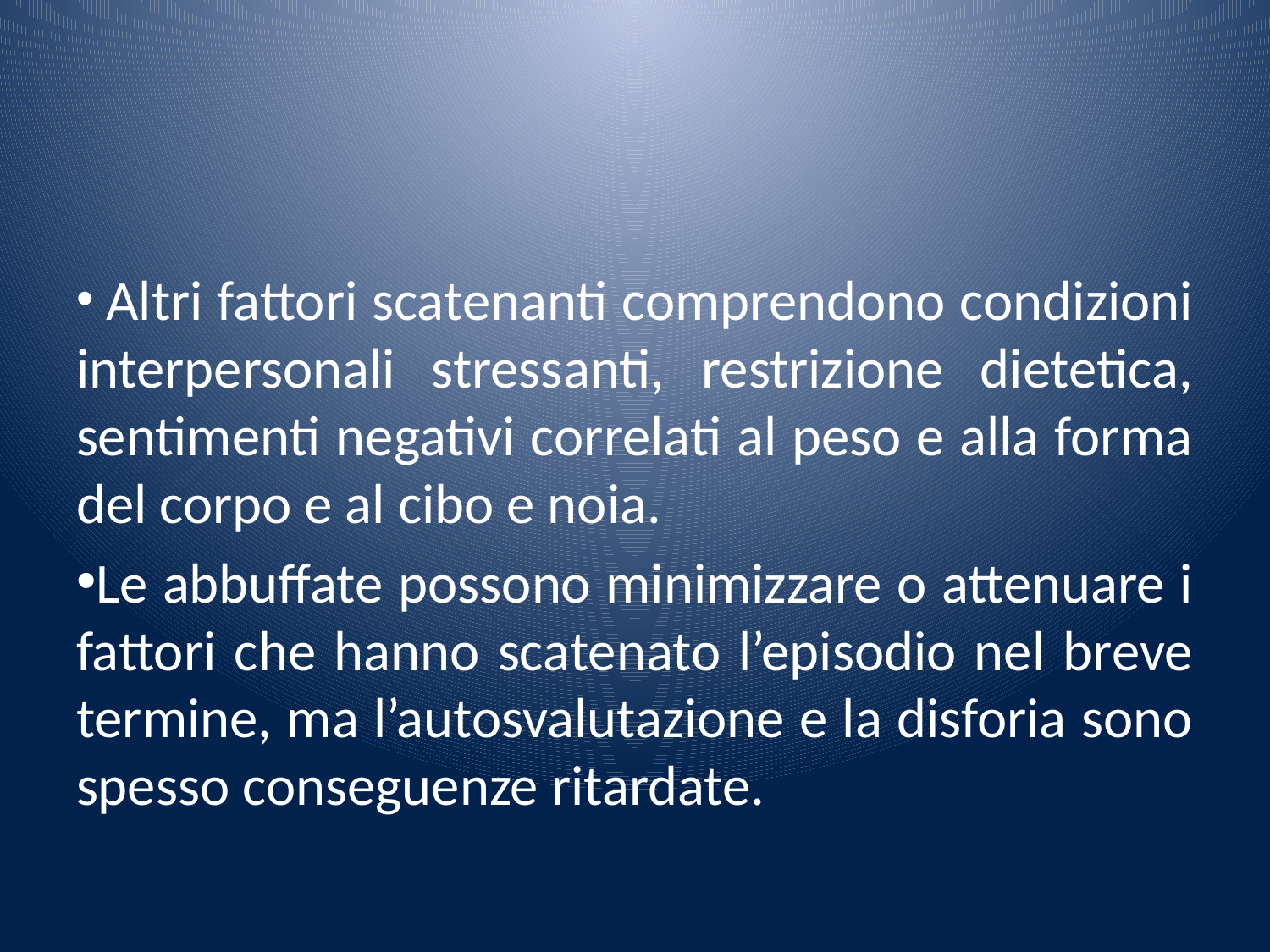

#
 Altri fattori scatenanti comprendono condizioni interpersonali stressanti, restrizione dietetica, sentimenti negativi correlati al peso e alla forma del corpo e al cibo e noia.
Le abbuffate possono minimizzare o attenuare i fattori che hanno scatenato l’episodio nel breve termine, ma l’autosvalutazione e la disforia sono spesso conseguenze ritardate.